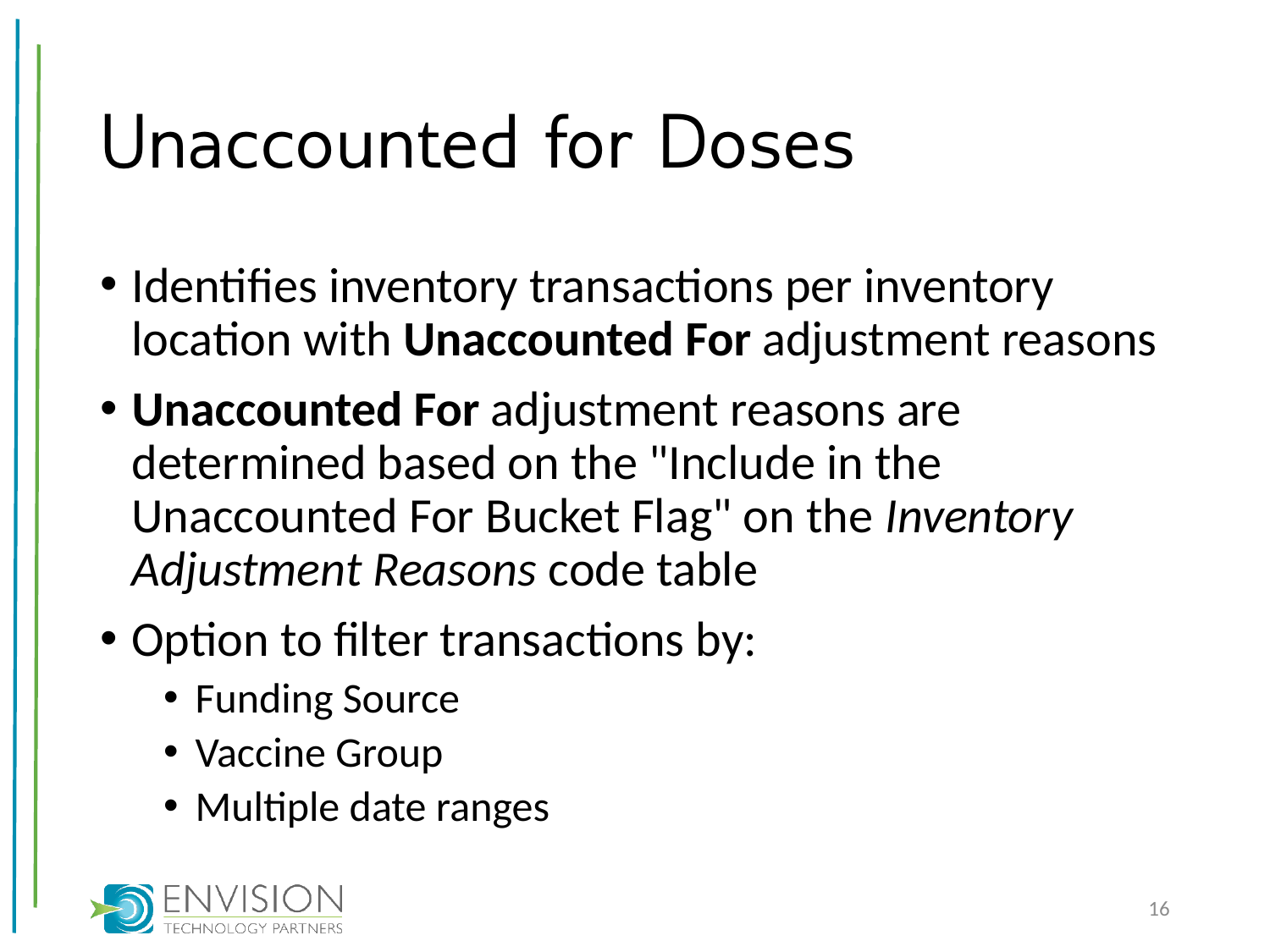

# Unaccounted for Doses
Identifies inventory transactions per inventory location with Unaccounted For adjustment reasons
Unaccounted For adjustment reasons are determined based on the "Include in the Unaccounted For Bucket Flag" on the Inventory Adjustment Reasons code table
Option to filter transactions by:
Funding Source
Vaccine Group
Multiple date ranges

16